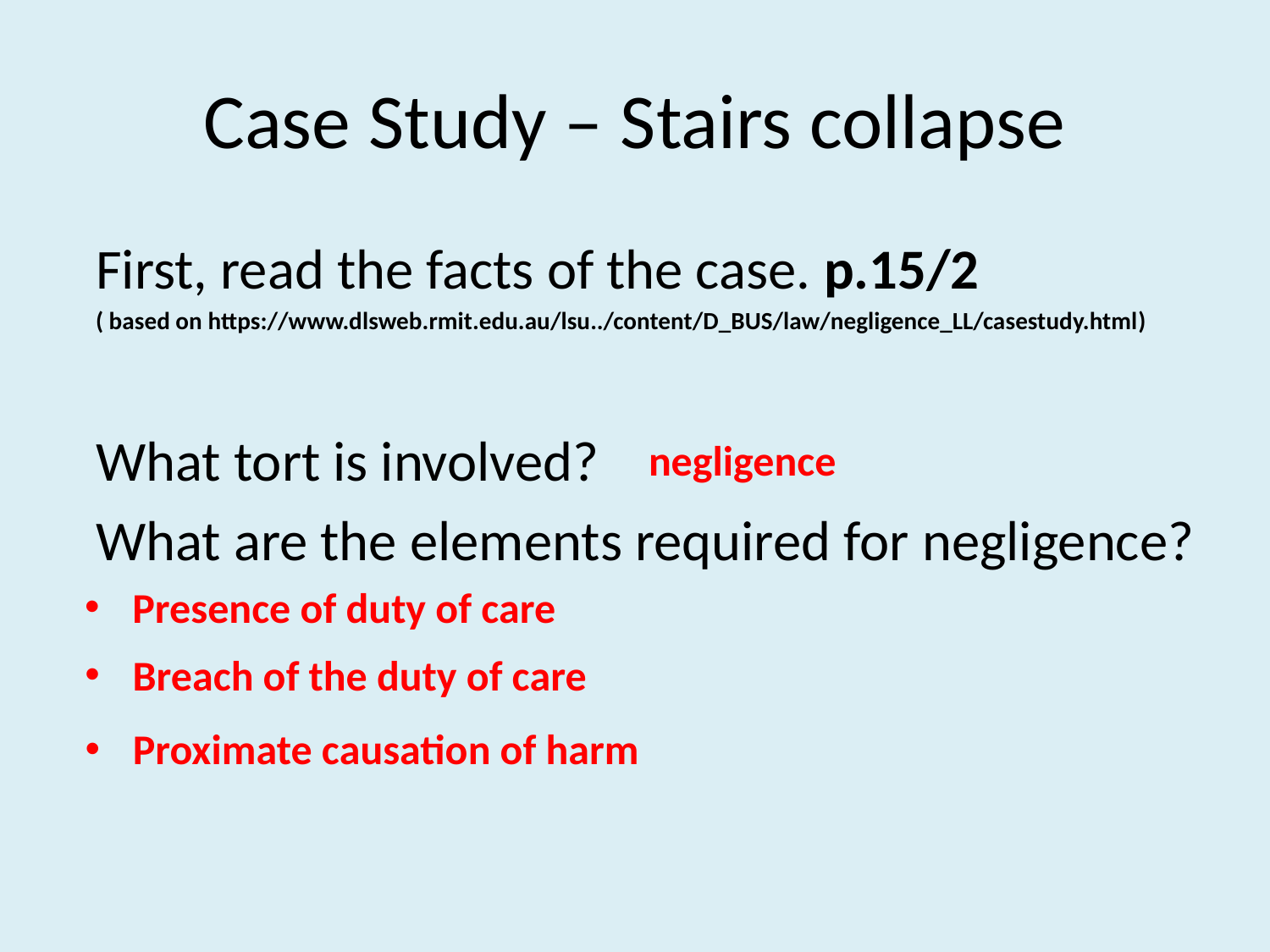

# Case Study – Stairs collapse
First, read the facts of the case. p.15/2
( based on https://www.dlsweb.rmit.edu.au/lsu../content/D_BUS/law/negligence_LL/casestudy.html)

What tort is involved?
What are the elements required for negligence?

negligence
Presence of duty of care
Breach of the duty of care
Proximate causation of harm